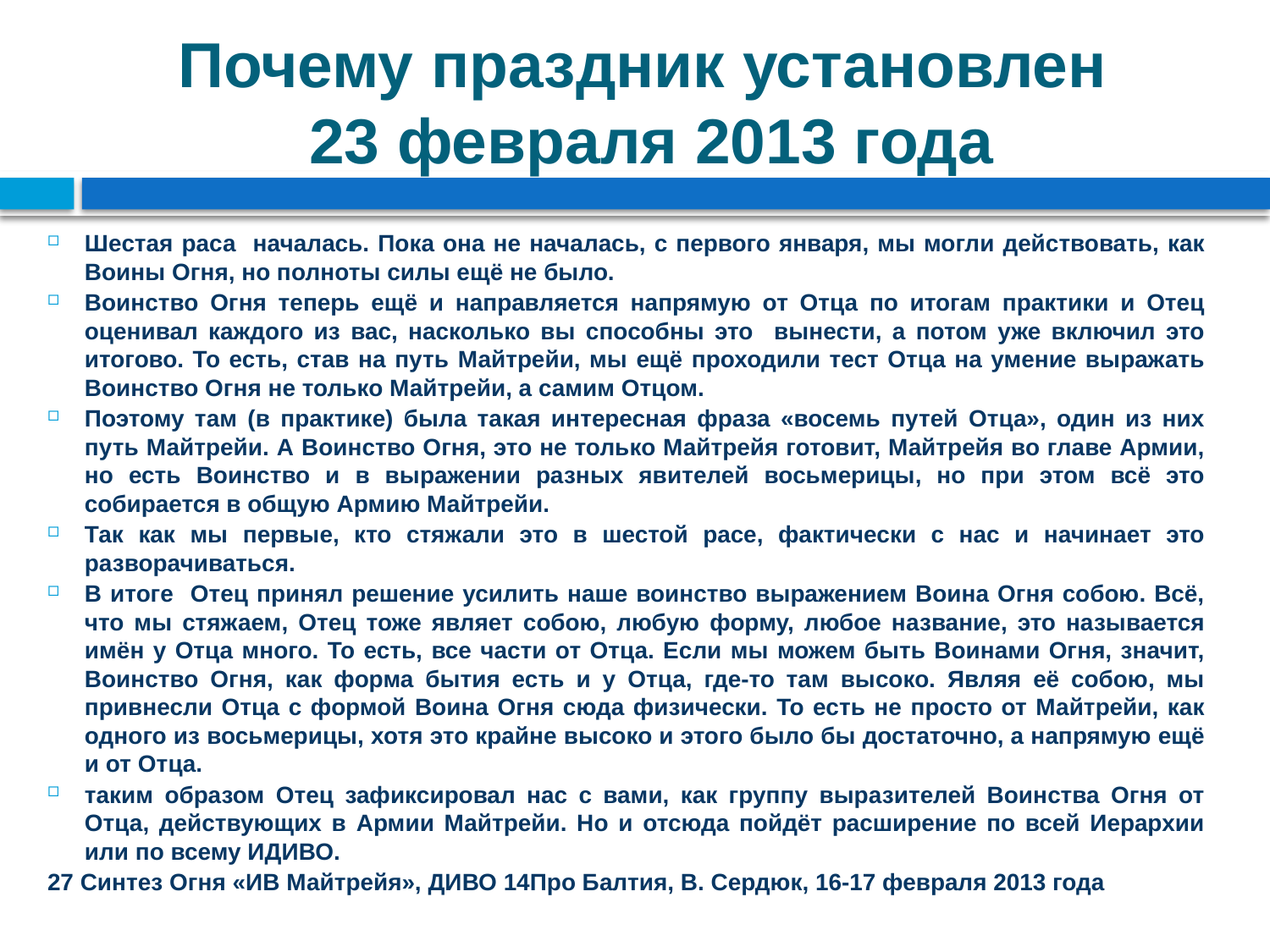

# Почему праздник установлен 23 февраля 2013 года
Шестая раса  началась. Пока она не началась, с первого января, мы могли действовать, как Воины Огня, но полноты силы ещё не было.
Воинство Огня теперь ещё и направляется напрямую от Отца по итогам практики и Отец оценивал каждого из вас, насколько вы способны это  вынести, а потом уже включил это итогово. То есть, став на путь Майтрейи, мы ещё проходили тест Отца на умение выражать Воинство Огня не только Майтрейи, а самим Отцом.
Поэтому там (в практике) была такая интересная фраза «восемь путей Отца», один из них путь Майтрейи. А Воинство Огня, это не только Майтрейя готовит, Майтрейя во главе Армии, но есть Воинство и в выражении разных явителей восьмерицы, но при этом всё это собирается в общую Армию Майтрейи.
Так как мы первые, кто стяжали это в шестой расе, фактически с нас и начинает это разворачиваться.
В итоге  Отец принял решение усилить наше воинство выражением Воина Огня собою. Всё, что мы стяжаем, Отец тоже являет собою, любую форму, любое название, это называется имён у Отца много. То есть, все части от Отца. Если мы можем быть Воинами Огня, значит, Воинство Огня, как форма бытия есть и у Отца, где-то там высоко. Являя её собою, мы привнесли Отца с формой Воина Огня сюда физически. То есть не просто от Майтрейи, как одного из восьмерицы, хотя это крайне высоко и этого было бы достаточно, а напрямую ещё и от Отца.
таким образом Отец зафиксировал нас с вами, как группу выразителей Воинства Огня от Отца, действующих в Армии Майтрейи. Но и отсюда пойдёт расширение по всей Иерархии или по всему ИДИВО.
27 Синтез Огня «ИВ Майтрейя», ДИВО 14Про Балтия, В. Сердюк, 16-17 февраля 2013 года